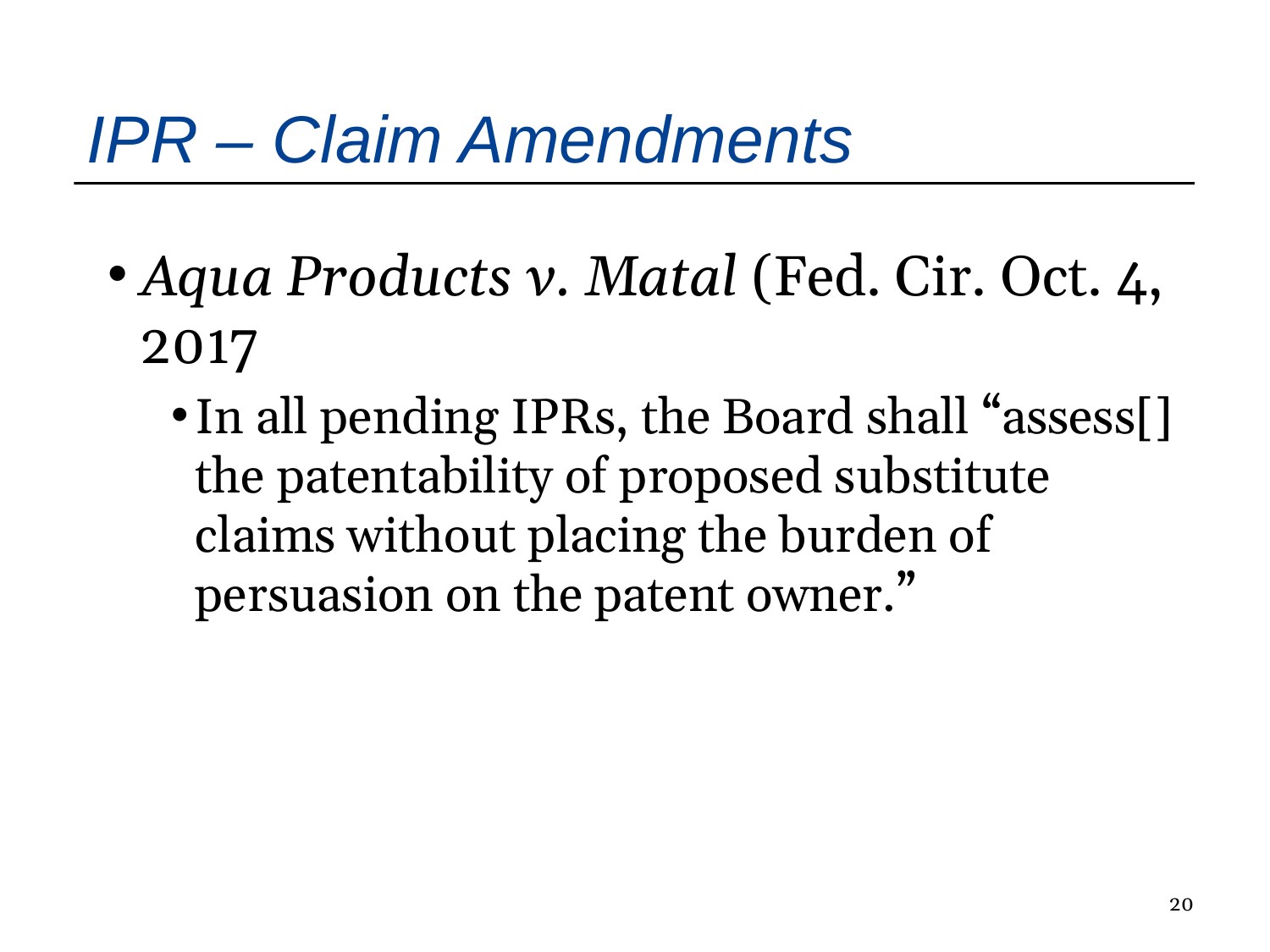

IPR – Claim Amendments

Aqua Products v. Matal (Fed. Cir. Oct. 4, 2017
In all pending IPRs, the Board shall “assess[] the patentability of proposed substitute claims without placing the burden of persuasion on the patent owner.”

20